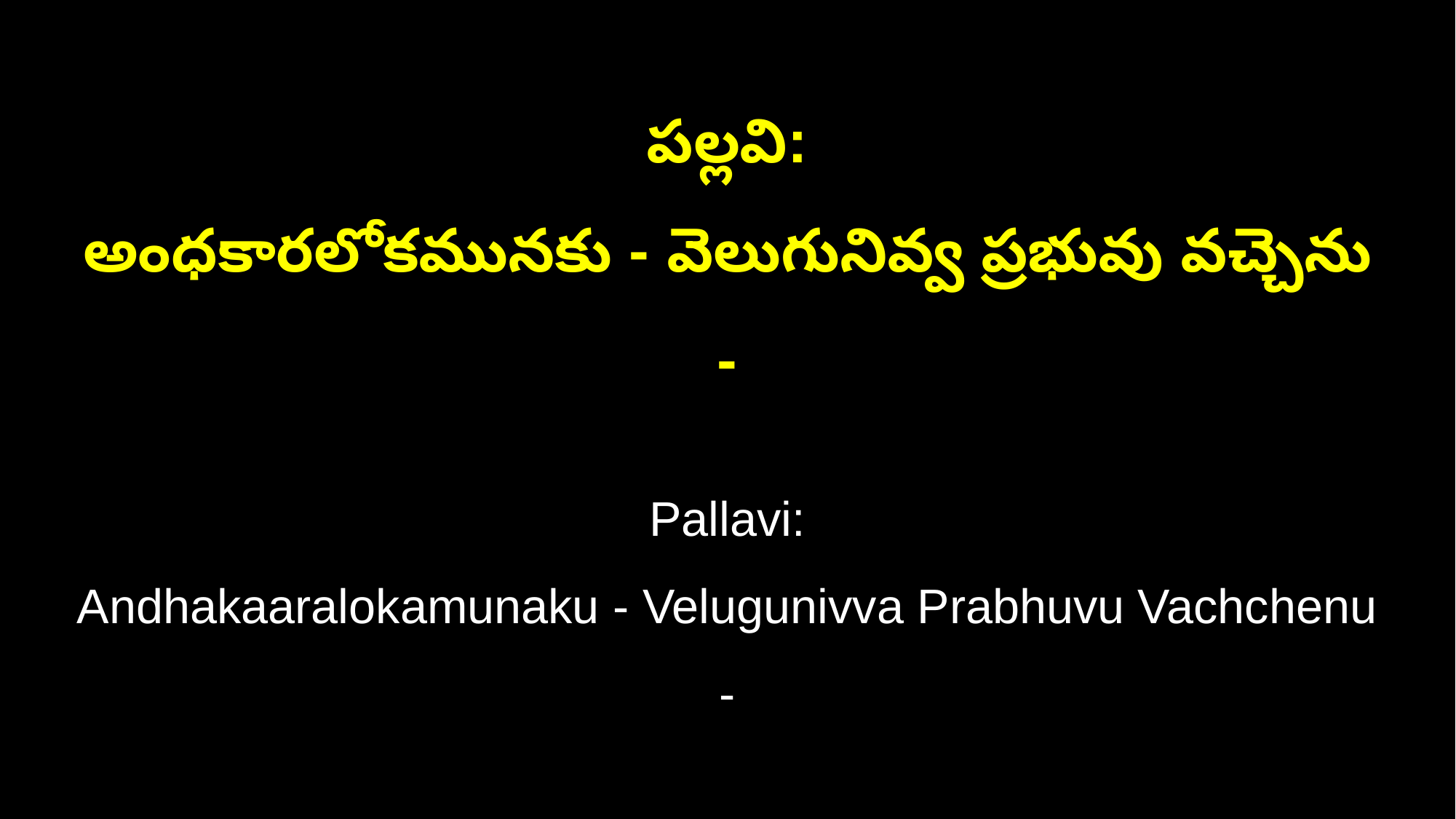

పల్లవి:
అంధకారలోకమునకు - వెలుగునివ్వ ప్రభువు వచ్చెను -
Pallavi:
Andhakaaralokamunaku - Velugunivva Prabhuvu Vachchenu -